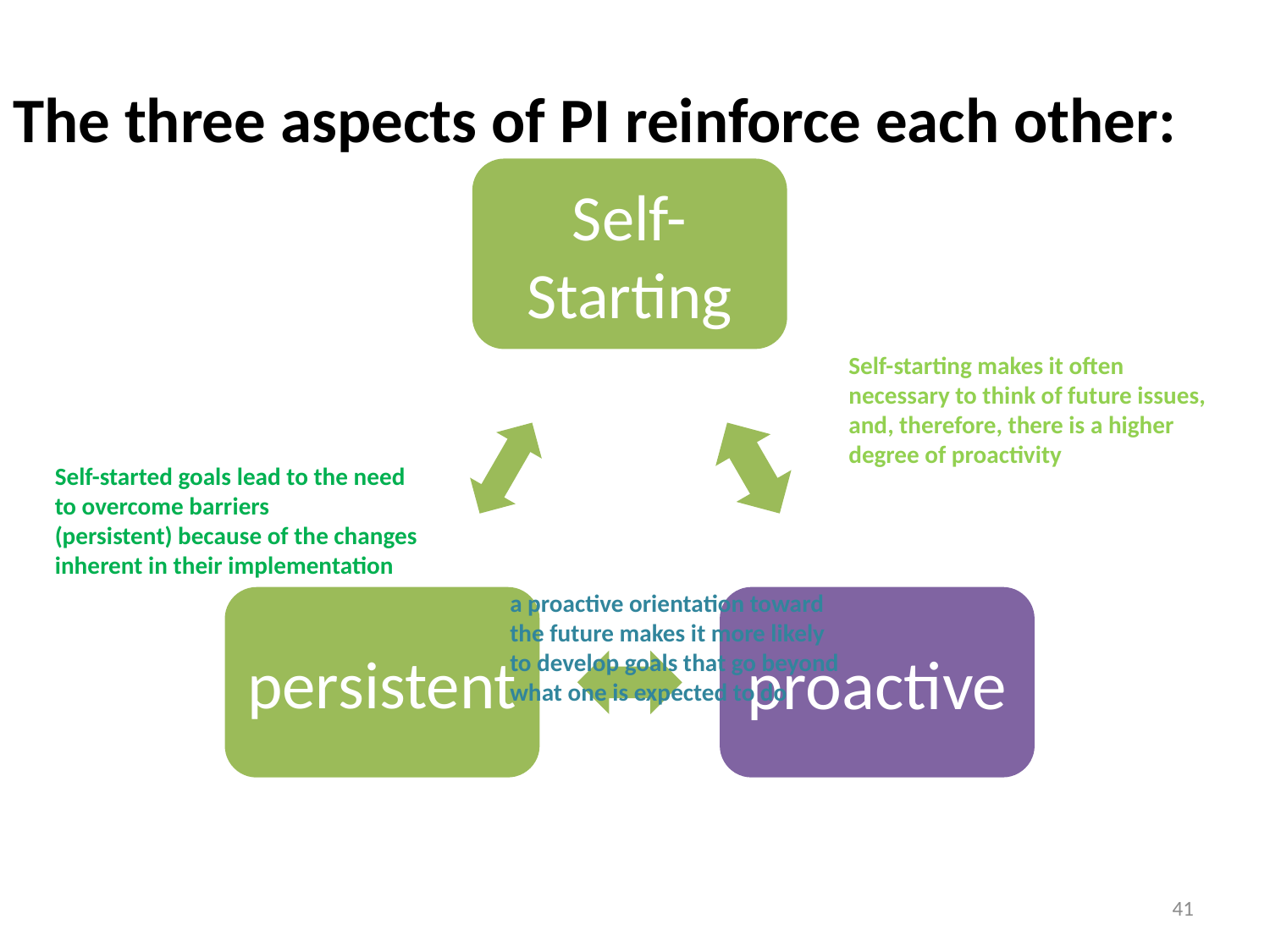

# The three aspects of PI reinforce each other:
Self-Starting
proactive
persistent
Self-starting makes it often necessary to think of future issues, and, therefore, there is a higher degree of proactivity
Self-started goals lead to the need to overcome barriers
(persistent) because of the changes inherent in their implementation
a proactive orientation toward the future makes it more likely to develop goals that go beyond what one is expected to do
41